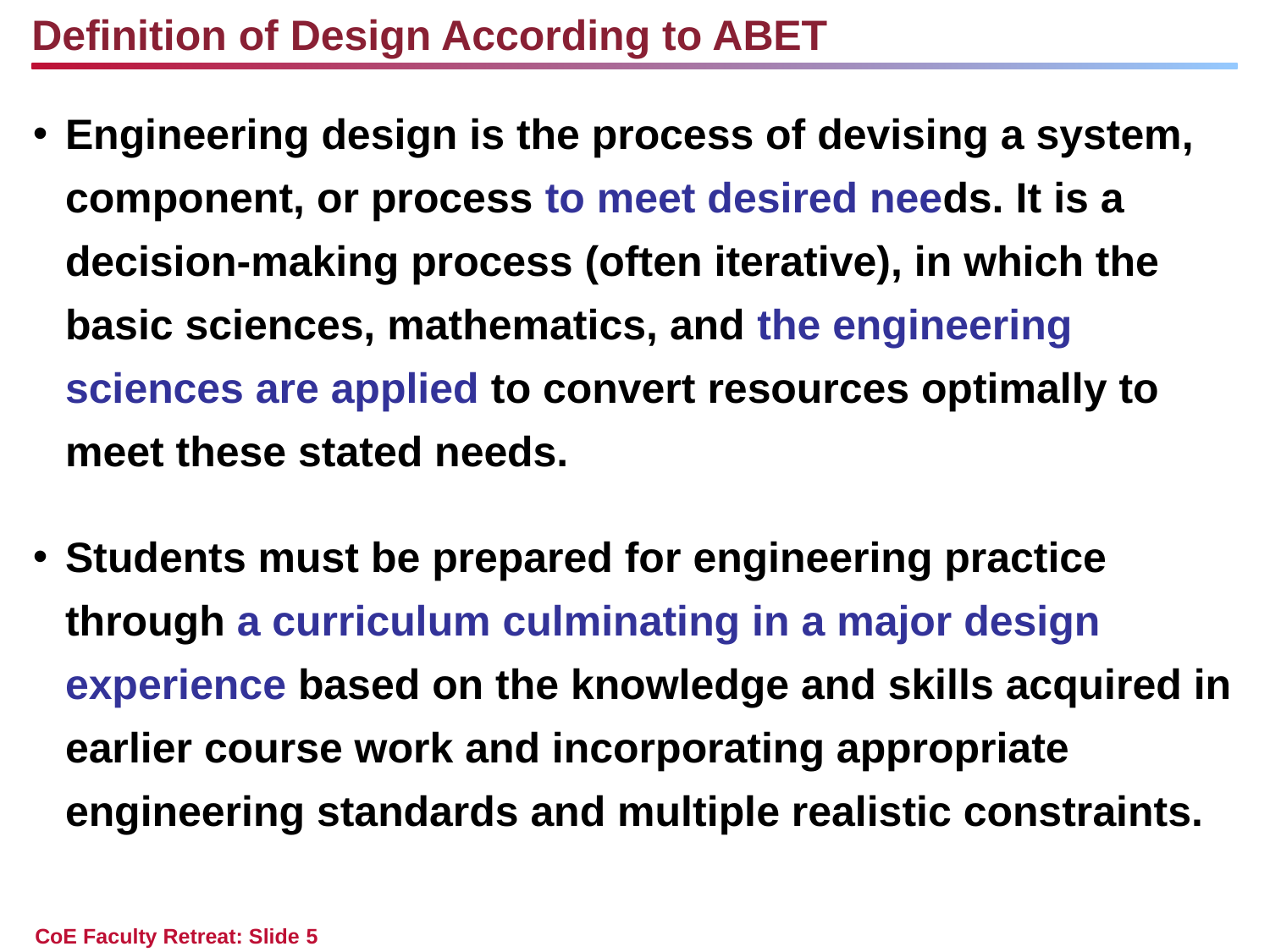

Definition of Design According to ABET
Engineering design is the process of devising a system, component, or process to meet desired needs. It is a decision-making process (often iterative), in which the basic sciences, mathematics, and the engineering sciences are applied to convert resources optimally to meet these stated needs.
Students must be prepared for engineering practice through a curriculum culminating in a major design experience based on the knowledge and skills acquired in earlier course work and incorporating appropriate engineering standards and multiple realistic constraints.